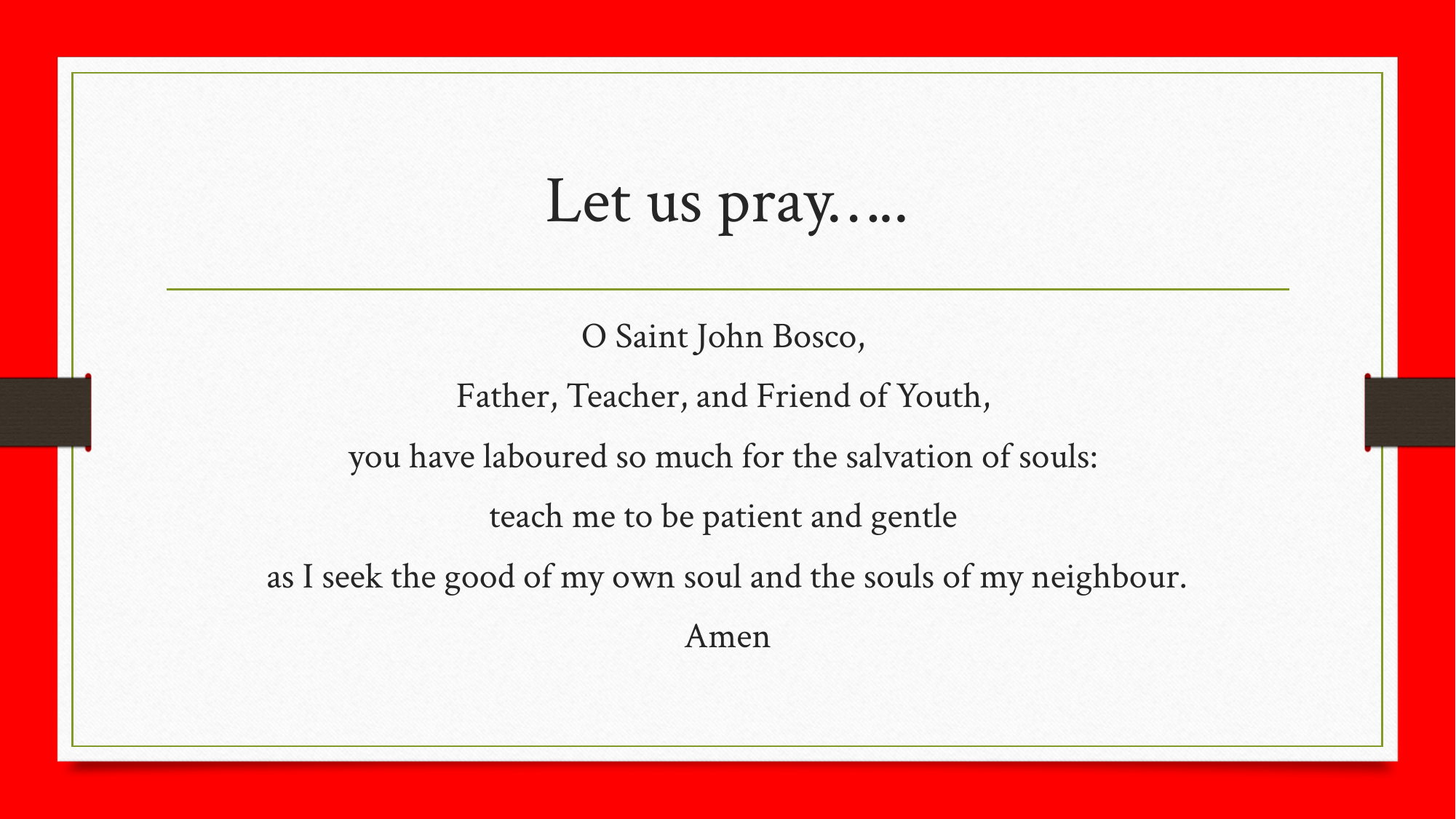

# Let us pray…..
O Saint John Bosco,
Father, Teacher, and Friend of Youth,
you have laboured so much for the salvation of souls:
teach me to be patient and gentle
as I seek the good of my own soul and the souls of my neighbour.
Amen